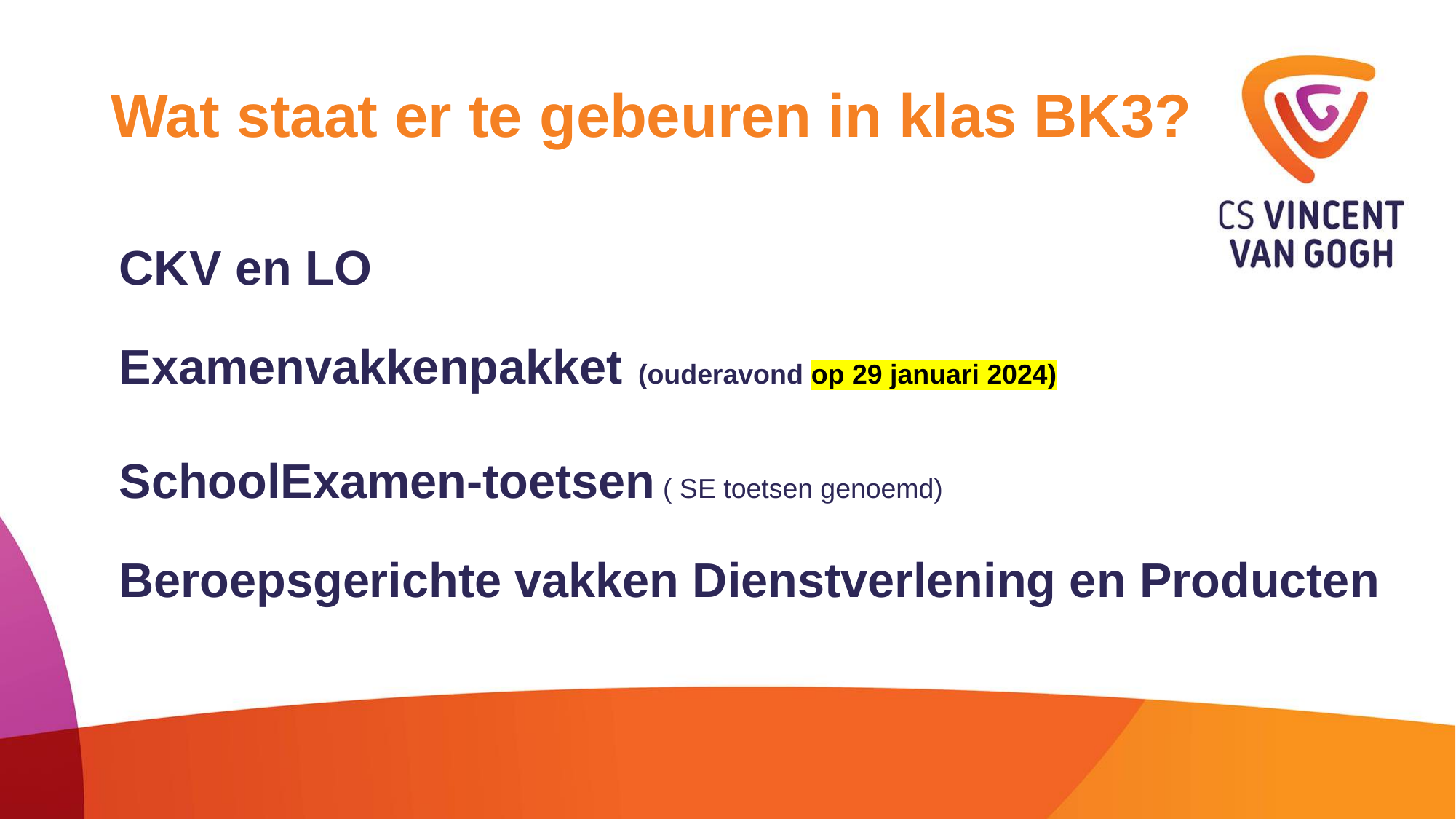

# Wat staat er te gebeuren in klas BK3?
CKV en LO
Examenvakkenpakket  (ouderavond op 29 januari 2024)
SchoolExamen-toetsen ( SE toetsen genoemd)
Beroepsgerichte vakken Dienstverlening en Producten